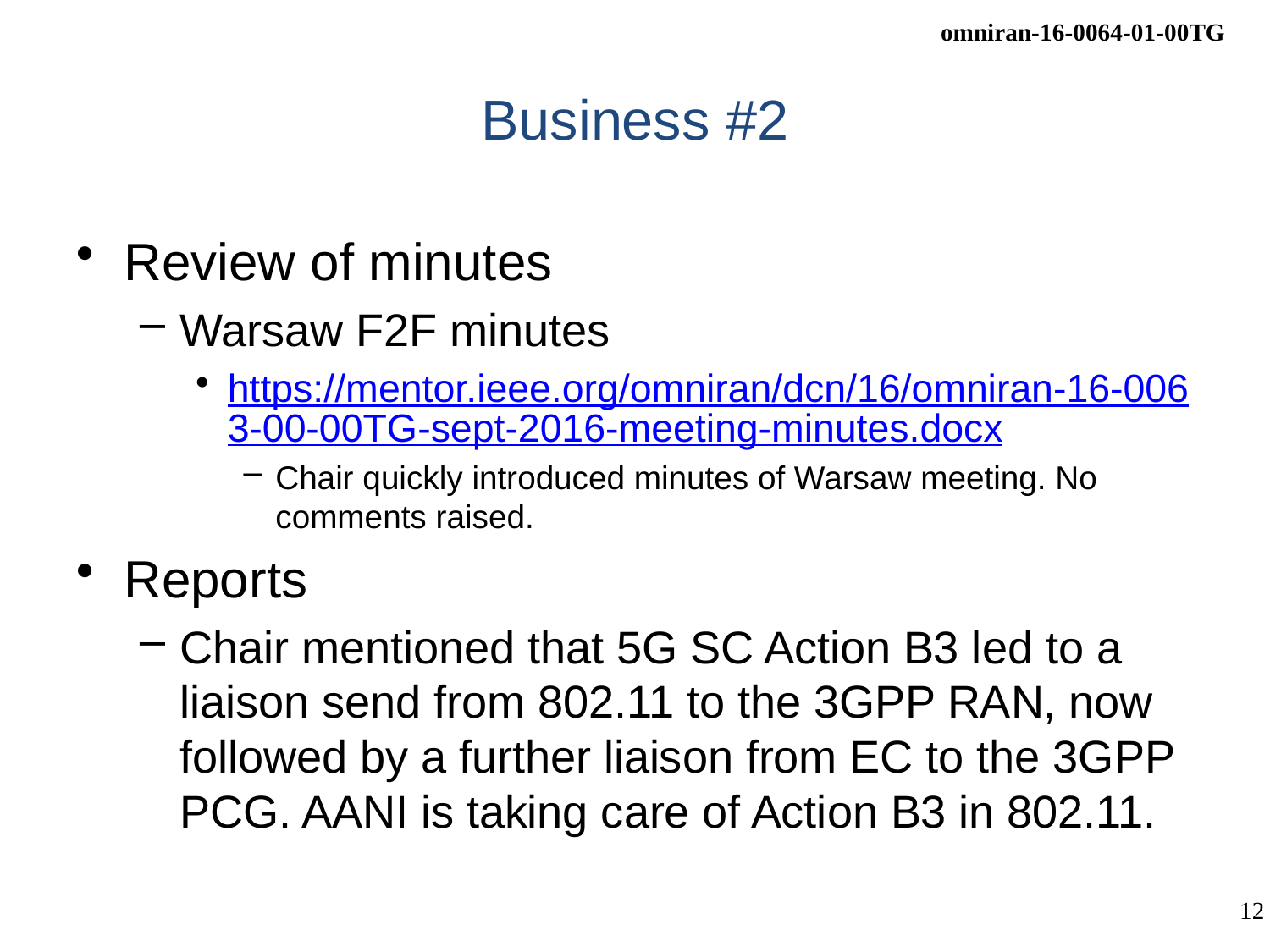

# Business #2
Review of minutes
Warsaw F2F minutes
https://mentor.ieee.org/omniran/dcn/16/omniran-16-0063-00-00TG-sept-2016-meeting-minutes.docx
Chair quickly introduced minutes of Warsaw meeting. No comments raised.
Reports
Chair mentioned that 5G SC Action B3 led to a liaison send from 802.11 to the 3GPP RAN, now followed by a further liaison from EC to the 3GPP PCG. AANI is taking care of Action B3 in 802.11.